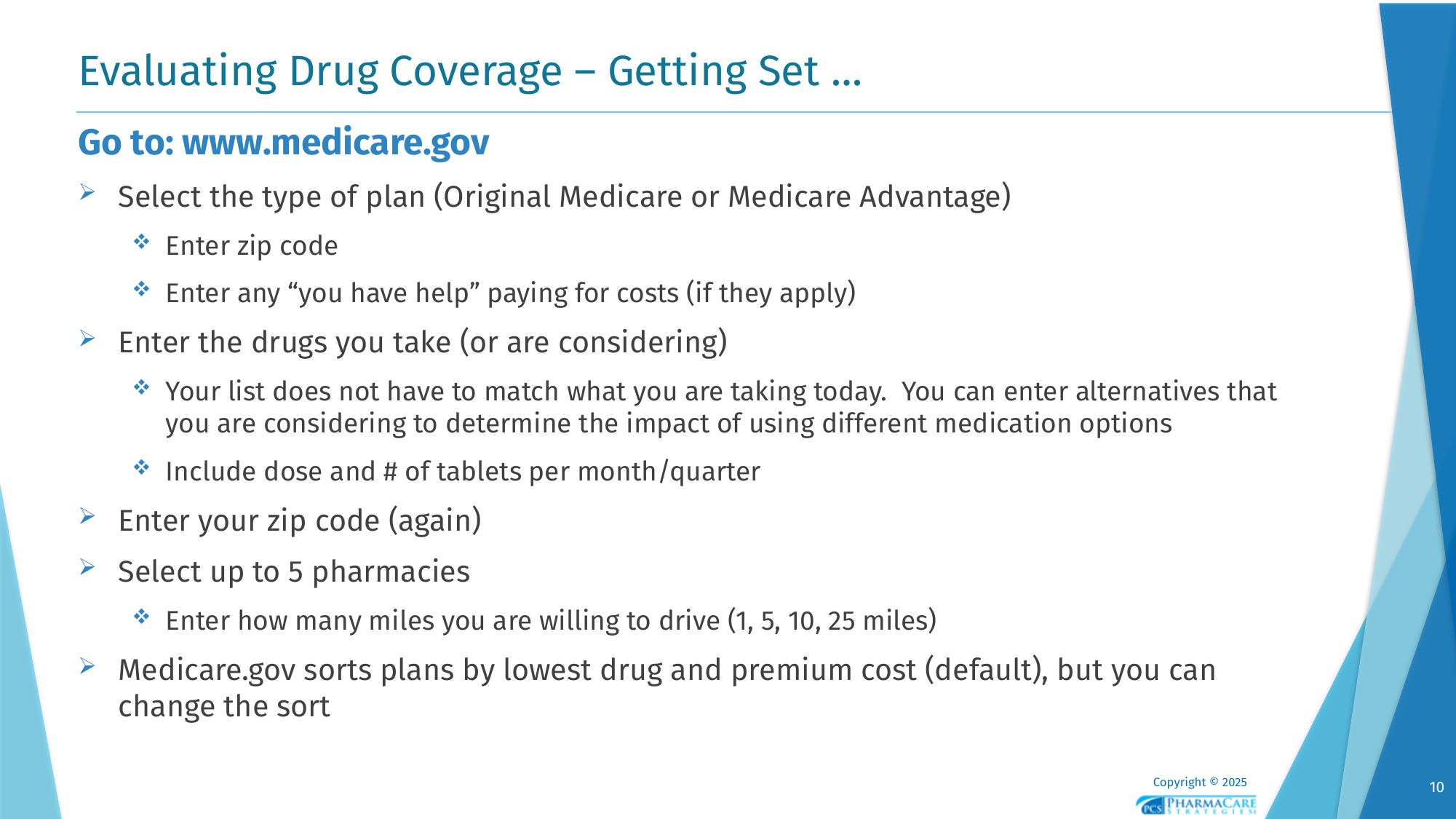

# Evaluating Drug Coverage – Getting Set …
Go to: www.medicare.gov
Select the type of plan (Original Medicare or Medicare Advantage)
Enter zip code
Enter any “you have help” paying for costs (if they apply)
Enter the drugs you take (or are considering)
Your list does not have to match what you are taking today.  You can enter alternatives that you are considering to determine the impact of using different medication options
Include dose and # of tablets per month/quarter
Enter your zip code (again)
Select up to 5 pharmacies
Enter how many miles you are willing to drive (1, 5, 10, 25 miles)
Medicare.gov sorts plans by lowest drug and premium cost (default), but you can change the sort

10